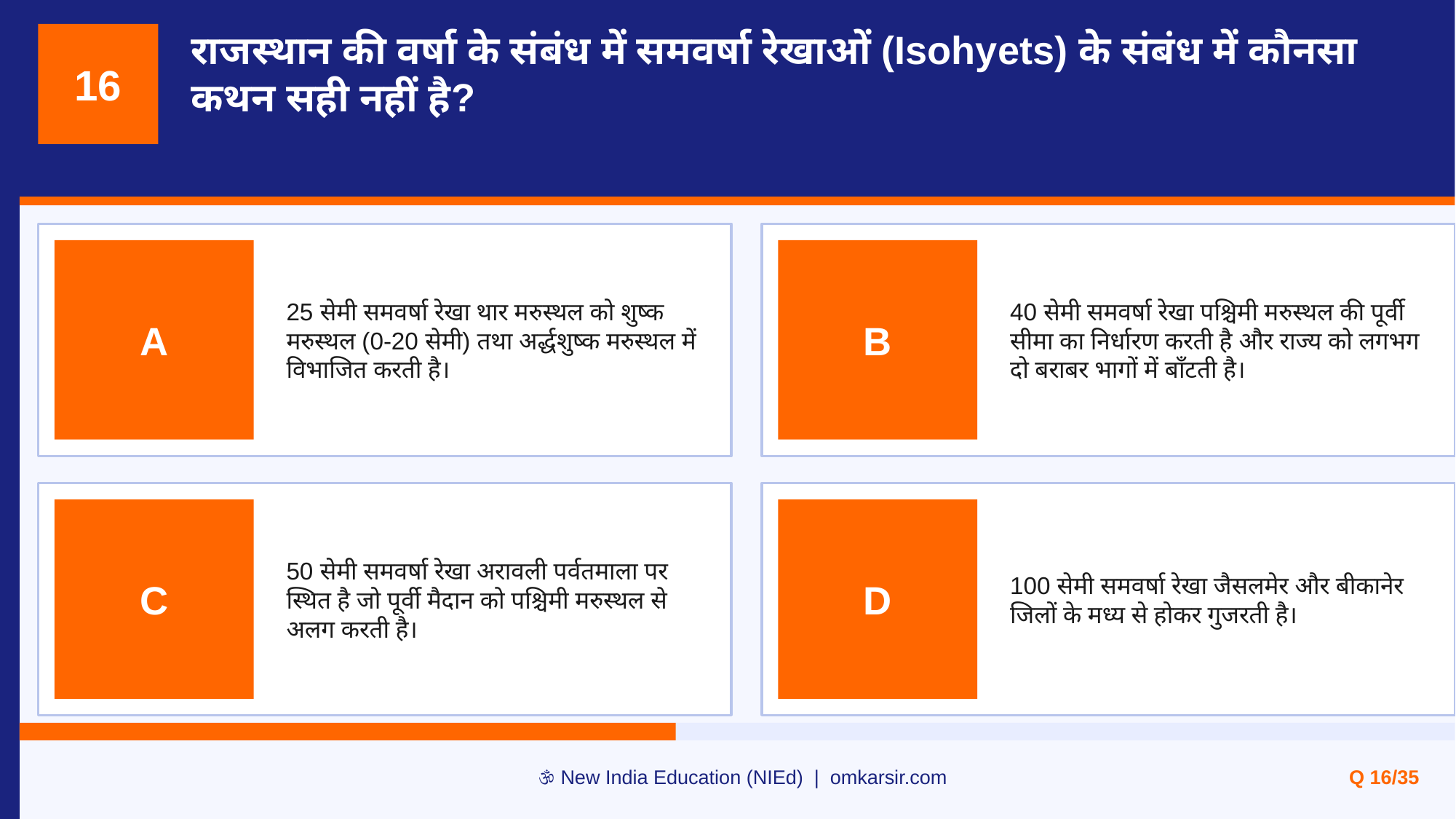

राजस्थान की वर्षा के संबंध में समवर्षा रेखाओं (Isohyets) के संबंध में कौनसा कथन सही नहीं है?
16

25 सेमी समवर्षा रेखा थार मरुस्थल को शुष्क मरुस्थल (0-20 सेमी) तथा अर्द्धशुष्क मरुस्थल में विभाजित करती है।
40 सेमी समवर्षा रेखा पश्चिमी मरुस्थल की पूर्वी सीमा का निर्धारण करती है और राज्य को लगभग दो बराबर भागों में बाँटती है।
A
B

50 सेमी समवर्षा रेखा अरावली पर्वतमाला पर स्थित है जो पूर्वी मैदान को पश्चिमी मरुस्थल से अलग करती है।
100 सेमी समवर्षा रेखा जैसलमेर और बीकानेर जिलों के मध्य से होकर गुजरती है।
C
D

🕉️ New India Education (NIEd)  |  omkarsir.com
Q 16/35